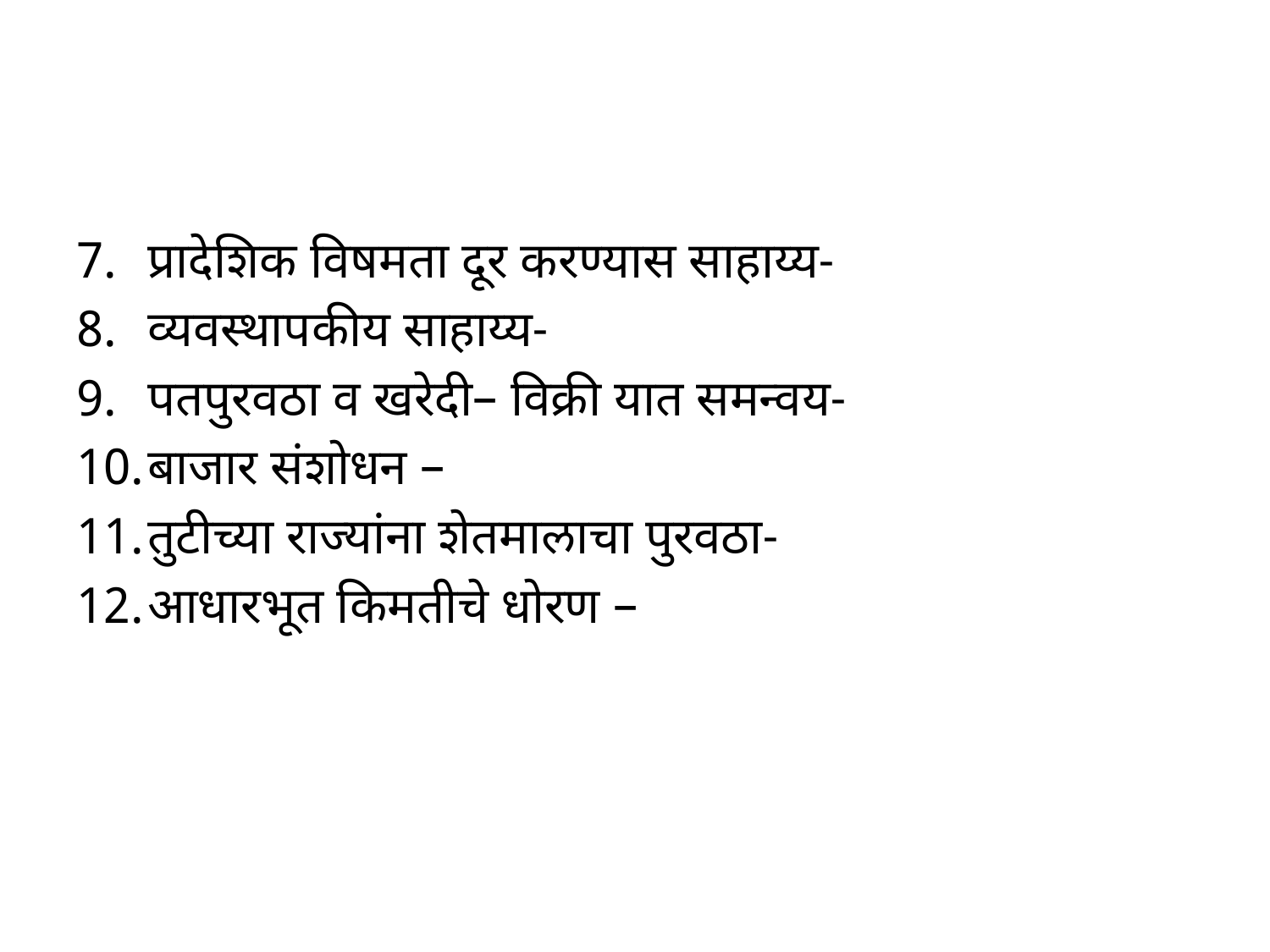

प्रादेशिक विषमता दूर करण्यास साहाय्य-
व्यवस्थापकीय साहाय्य-
पतपुरवठा व खरेदी– विक्री यात समन्वय-
बाजार संशोधन –
तुटीच्या राज्यांना शेतमालाचा पुरवठा-
आधारभूत किमतीचे धोरण –